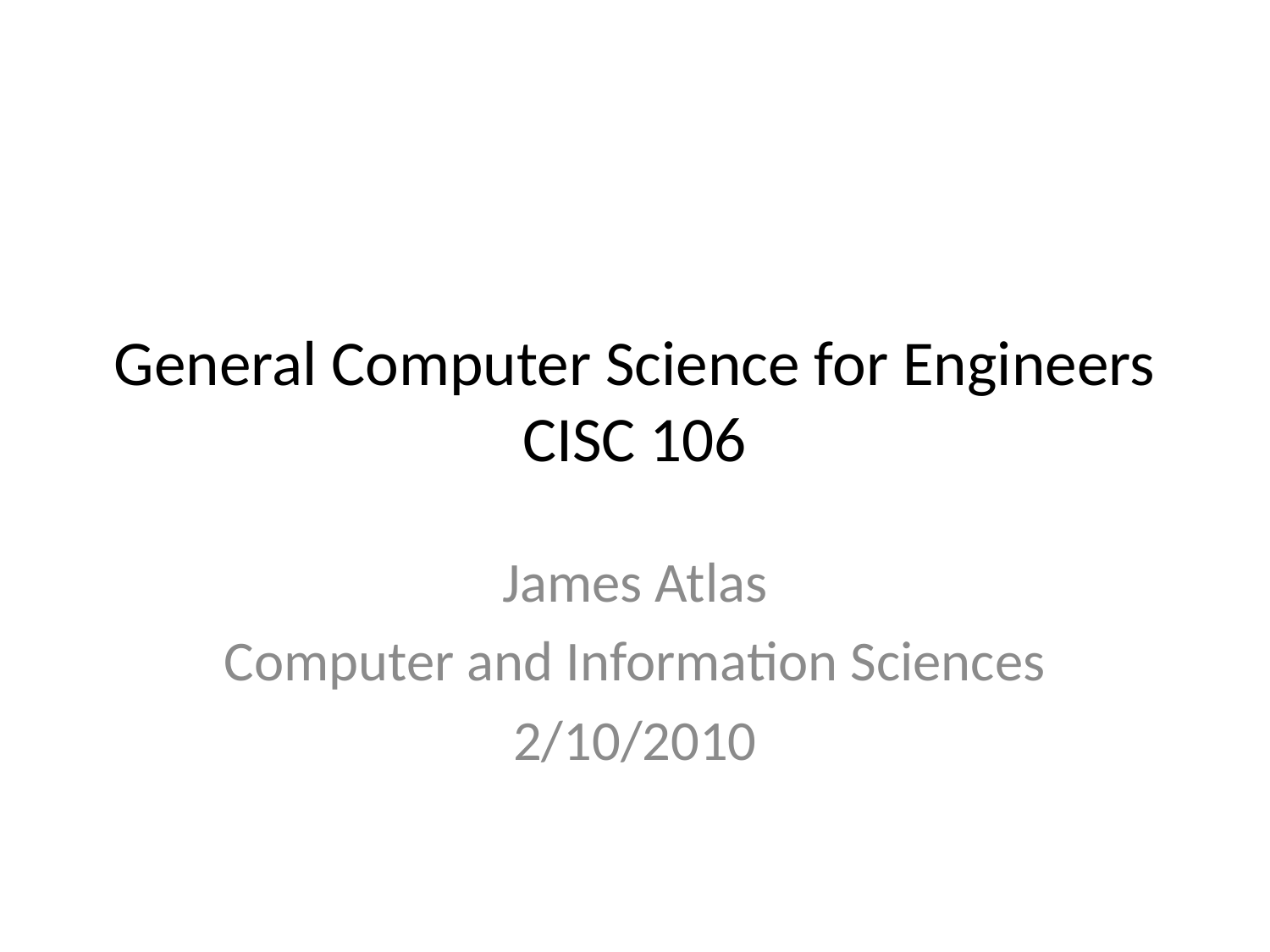

# General Computer Science for Engineers CISC 106
James Atlas
Computer and Information Sciences
2/10/2010